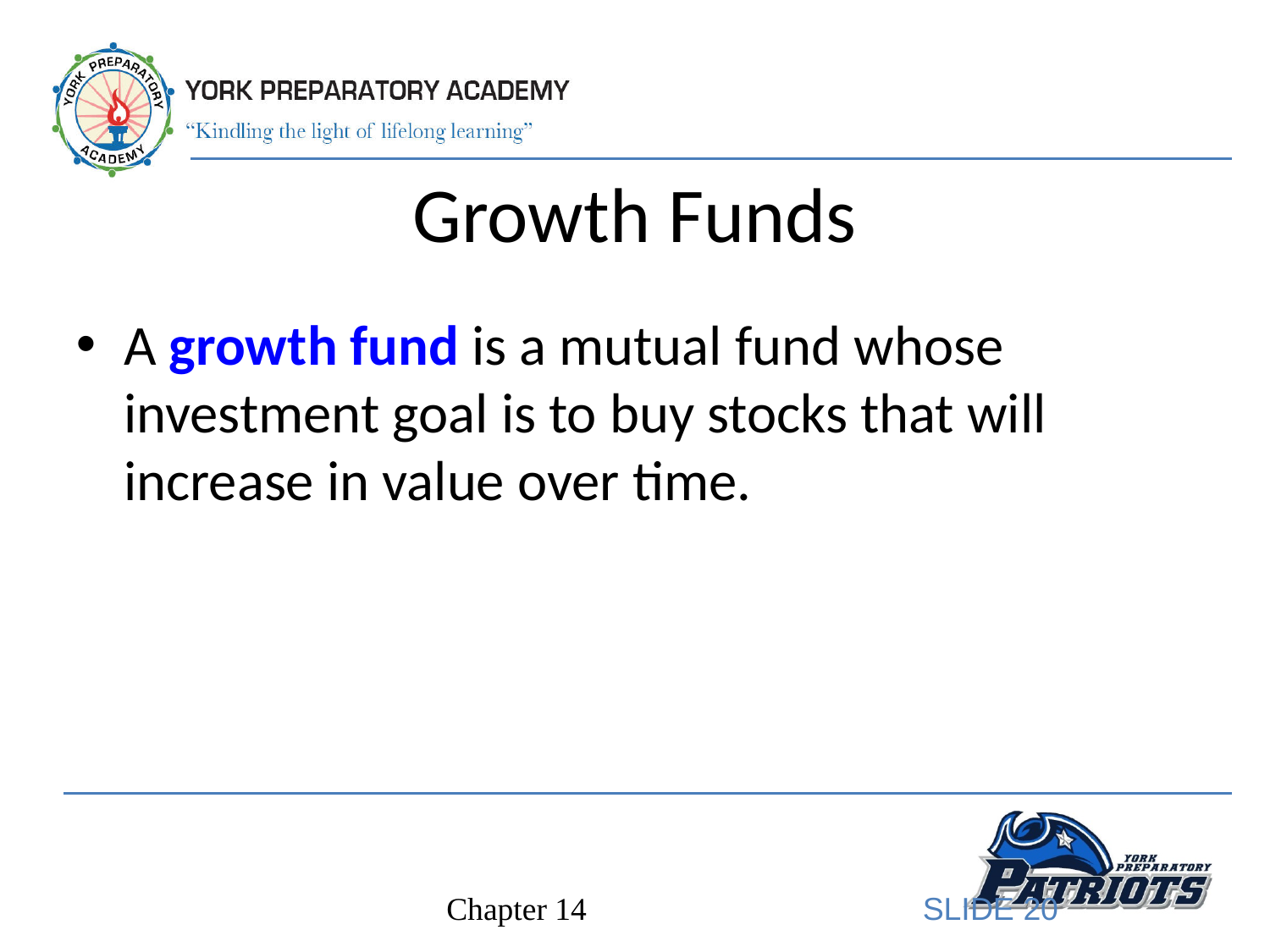

# Growth Funds
A growth fund is a mutual fund whose investment goal is to buy stocks that will increase in value over time.
SLIDE 20
Chapter 14